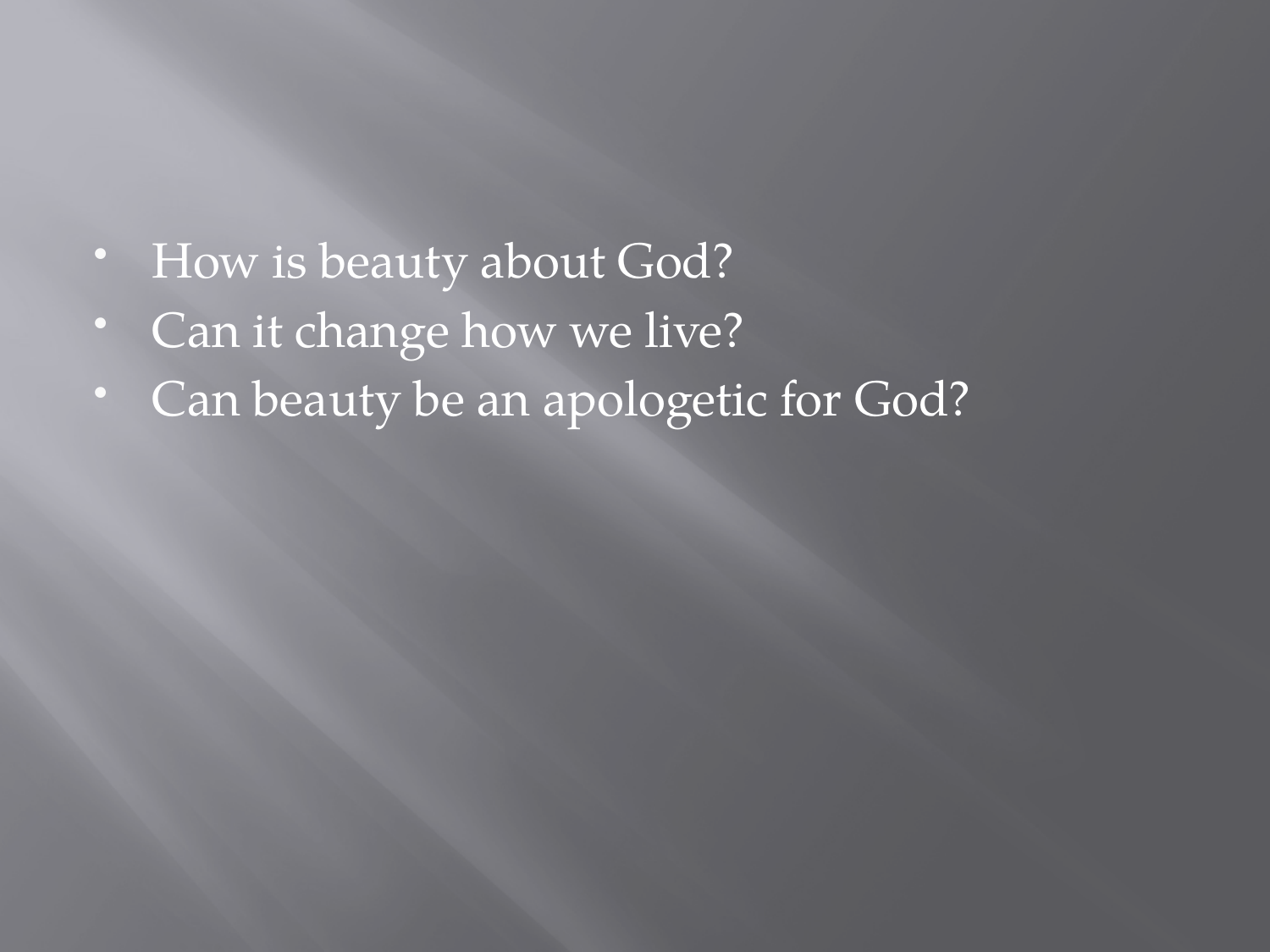

#
How is beauty about God?
Can it change how we live?
Can beauty be an apologetic for God?